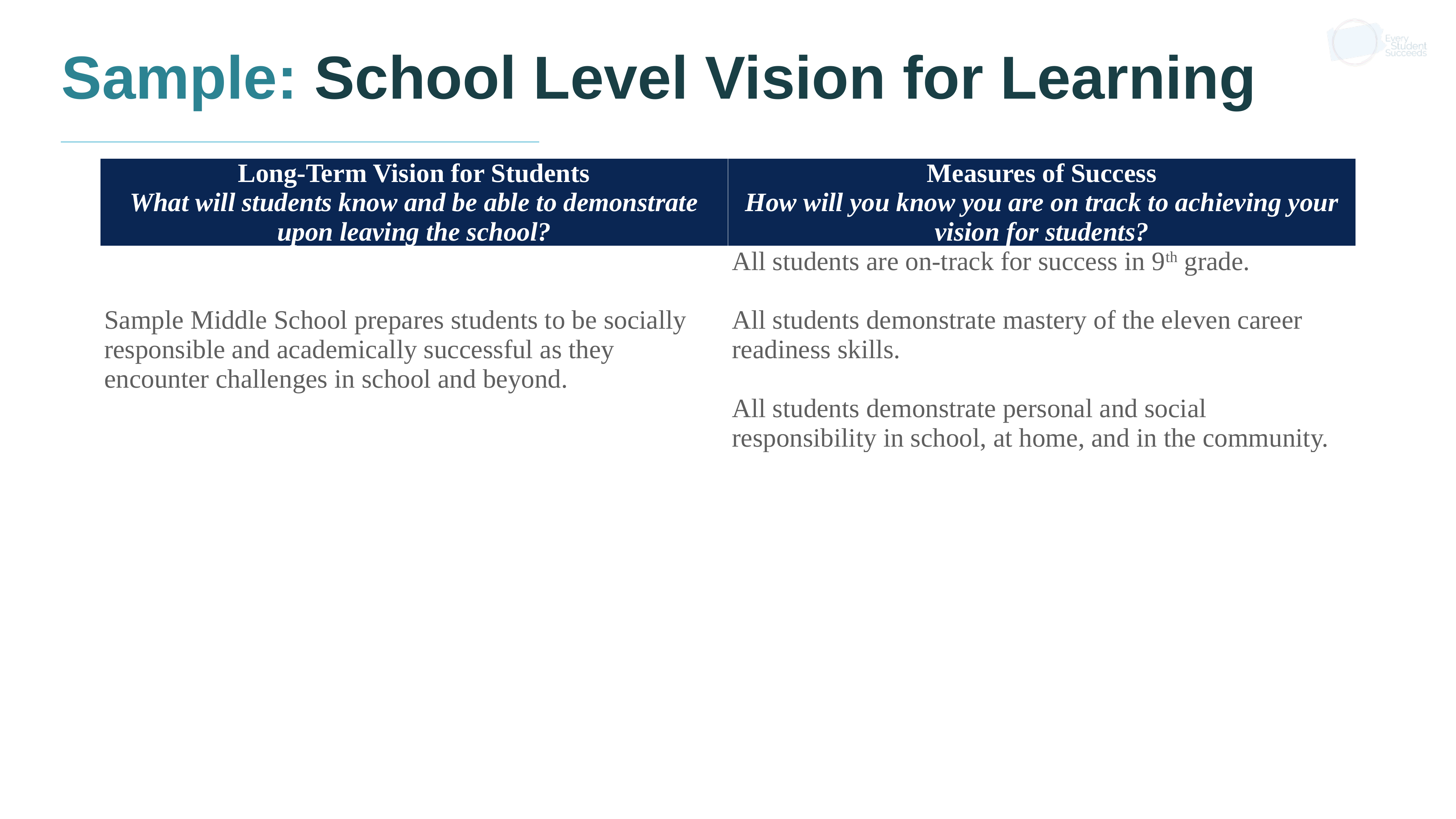

# Sample: School Level Vision for Learning
| Long-Term Vision for Students What will students know and be able to demonstrate upon leaving the school? | Measures of Success How will you know you are on track to achieving your vision for students? |
| --- | --- |
| Sample Middle School prepares students to be socially responsible and academically successful as they encounter challenges in school and beyond. | All students are on-track for success in 9th grade. All students demonstrate mastery of the eleven career readiness skills. All students demonstrate personal and social responsibility in school, at home, and in the community. |